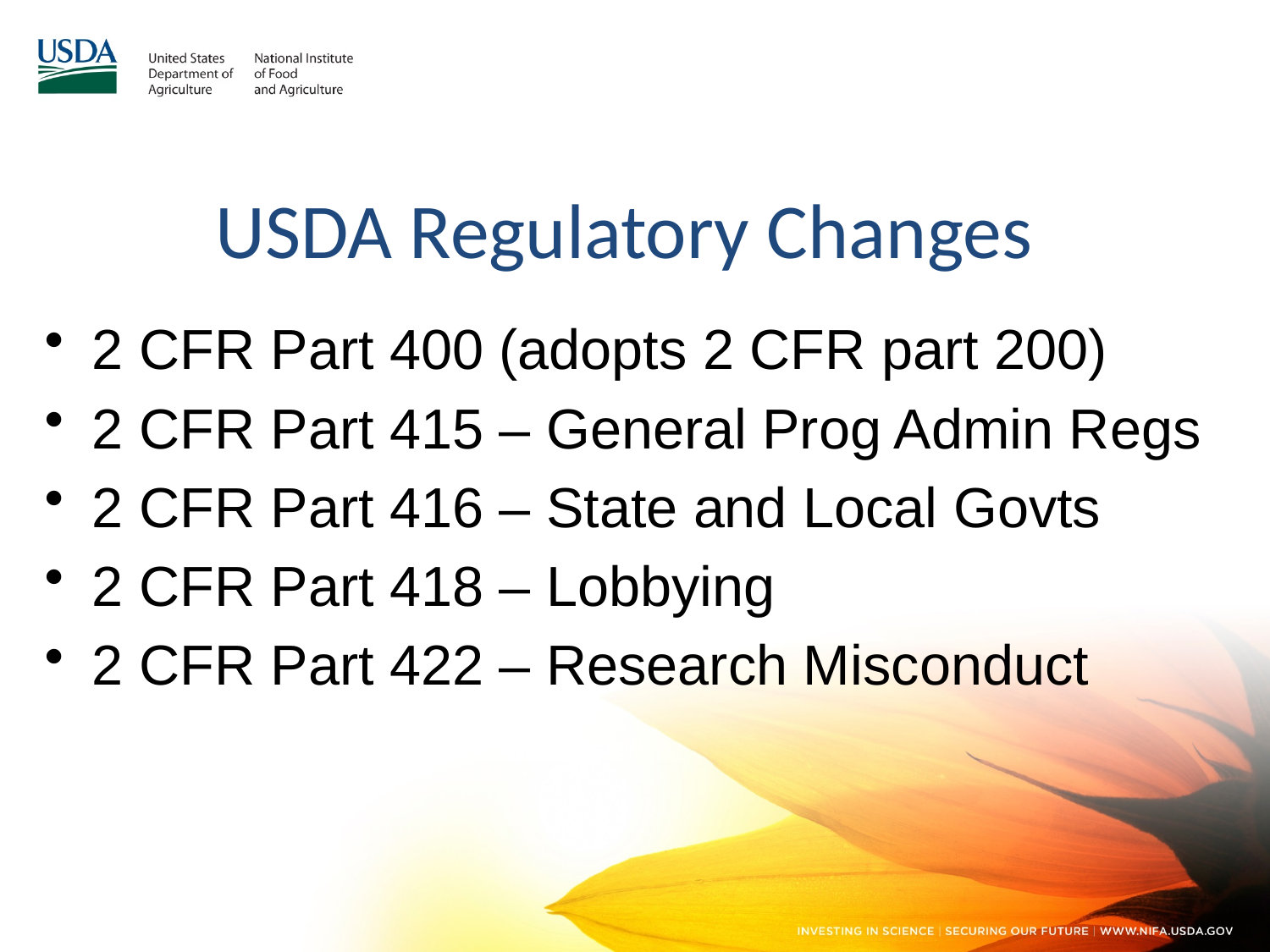

# USDA Regulatory Changes
2 CFR Part 400 (adopts 2 CFR part 200)
2 CFR Part 415 – General Prog Admin Regs
2 CFR Part 416 – State and Local Govts
2 CFR Part 418 – Lobbying
2 CFR Part 422 – Research Misconduct